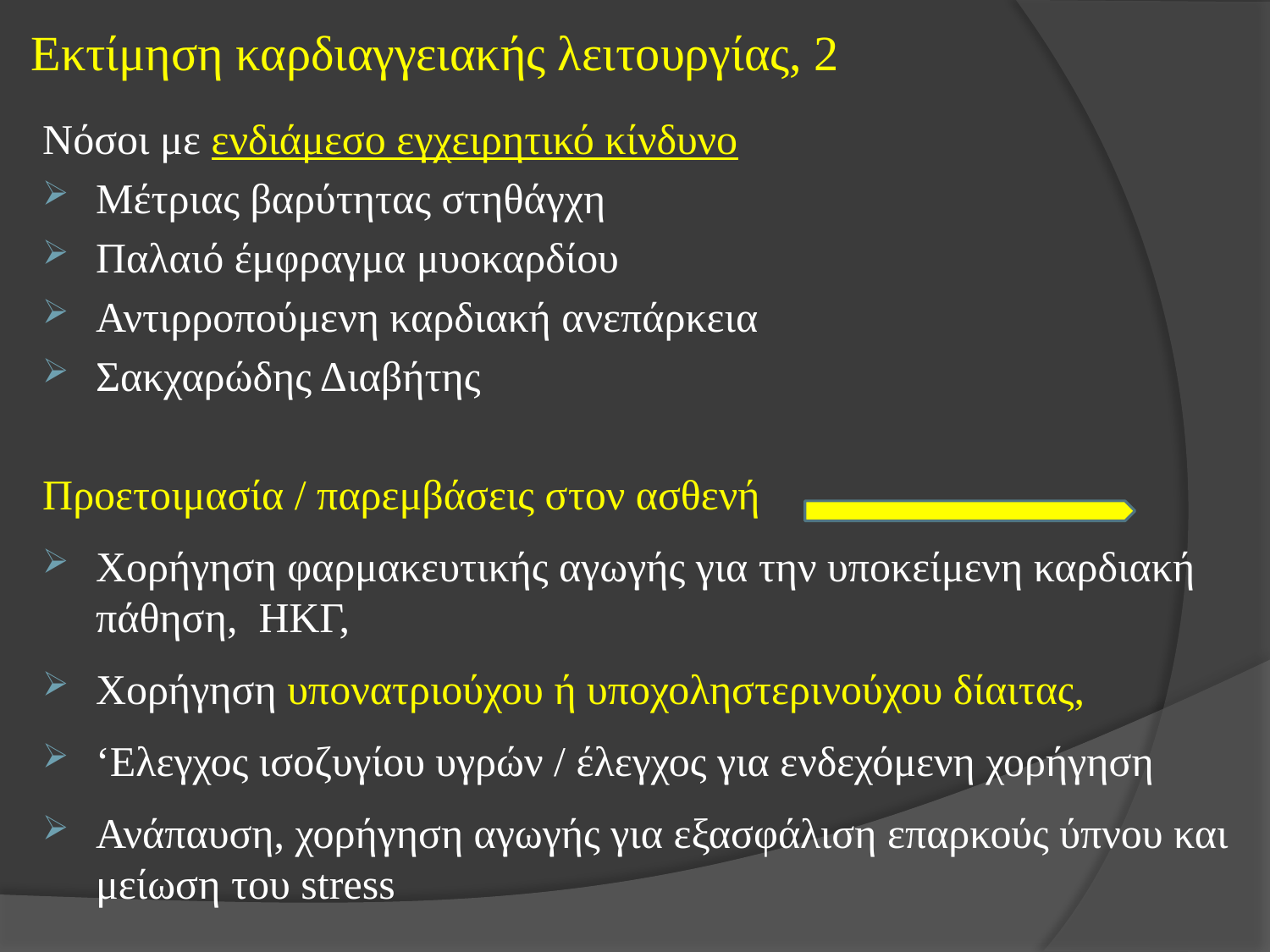

# Εκτίμηση καρδιαγγειακής λειτουργίας, 2
Νόσοι με ενδιάμεσο εγχειρητικό κίνδυνο
Μέτριας βαρύτητας στηθάγχη
Παλαιό έμφραγμα μυοκαρδίου
Αντιρροπούμενη καρδιακή ανεπάρκεια
Σακχαρώδης Διαβήτης

Προετοιμασία / παρεμβάσεις στον ασθενή
Χορήγηση φαρμακευτικής αγωγής για την υποκείμενη καρδιακή πάθηση,  ΗΚΓ,
Χορήγηση υπονατριούχου ή υποχοληστερινούχου δίαιτας,
‘Ελεγχος ισοζυγίου υγρών / έλεγχος για ενδεχόμενη χορήγηση
Ανάπαυση, χορήγηση αγωγής για εξασφάλιση επαρκούς ύπνου και μείωση του stress